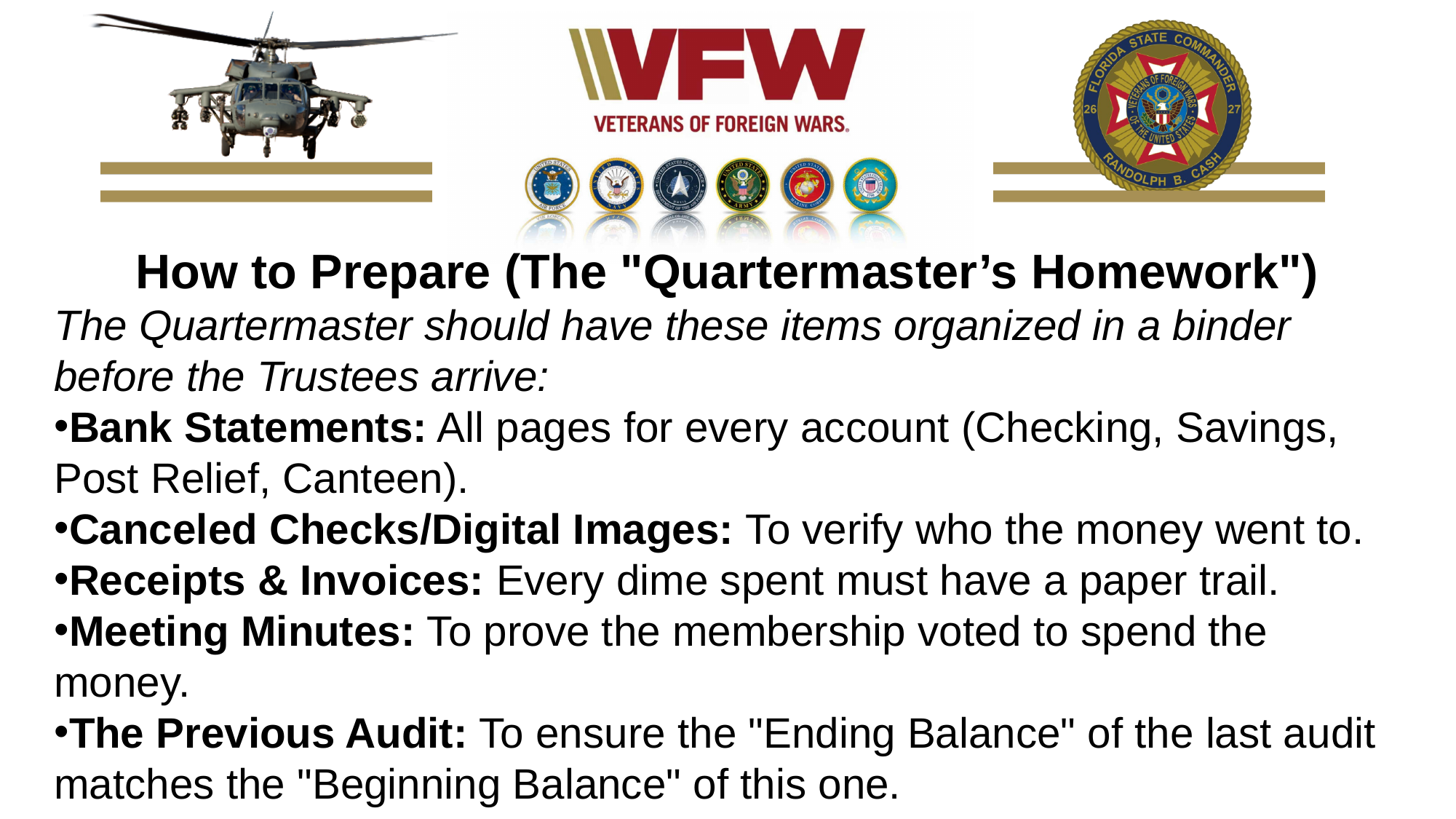

How to Prepare (The "Quartermaster’s Homework")
The Quartermaster should have these items organized in a binder before the Trustees arrive:
Bank Statements: All pages for every account (Checking, Savings, Post Relief, Canteen).
Canceled Checks/Digital Images: To verify who the money went to.
Receipts & Invoices: Every dime spent must have a paper trail.
Meeting Minutes: To prove the membership voted to spend the money.
The Previous Audit: To ensure the "Ending Balance" of the last audit matches the "Beginning Balance" of this one.